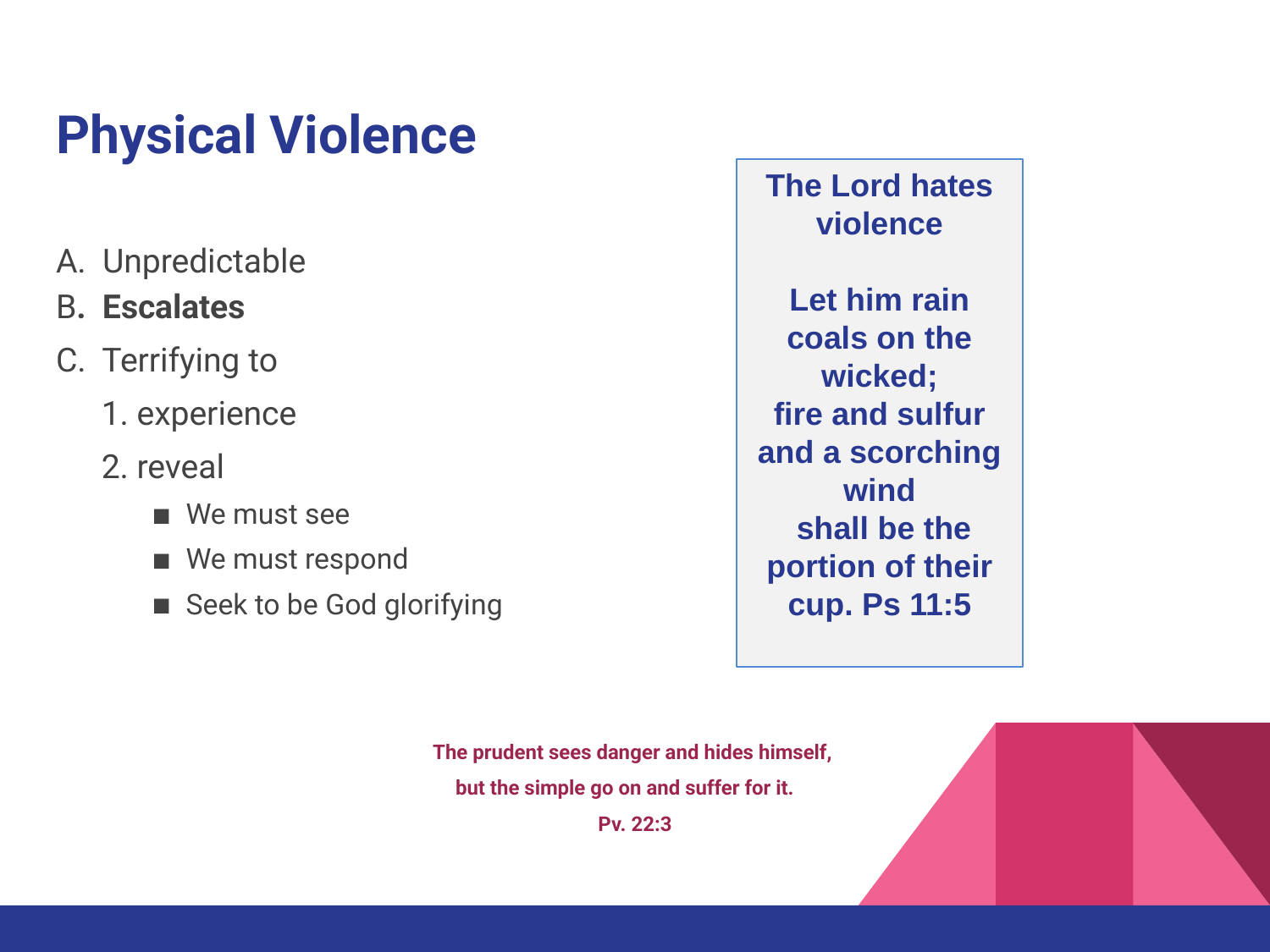

# Physical Violence
The Lord hates violence

Let him rain coals on the wicked;
fire and sulfur and a scorching wind
 shall be the portion of their cup. Ps 11:5

A.  Unpredictable
B.  Escalates
C.  Terrifying to
	1. experience
	2. reveal
We must see
We must respond
Seek to be God glorifying

The prudent sees danger and hides himself,
but the simple go on and suffer for it.
Pv. 22:3